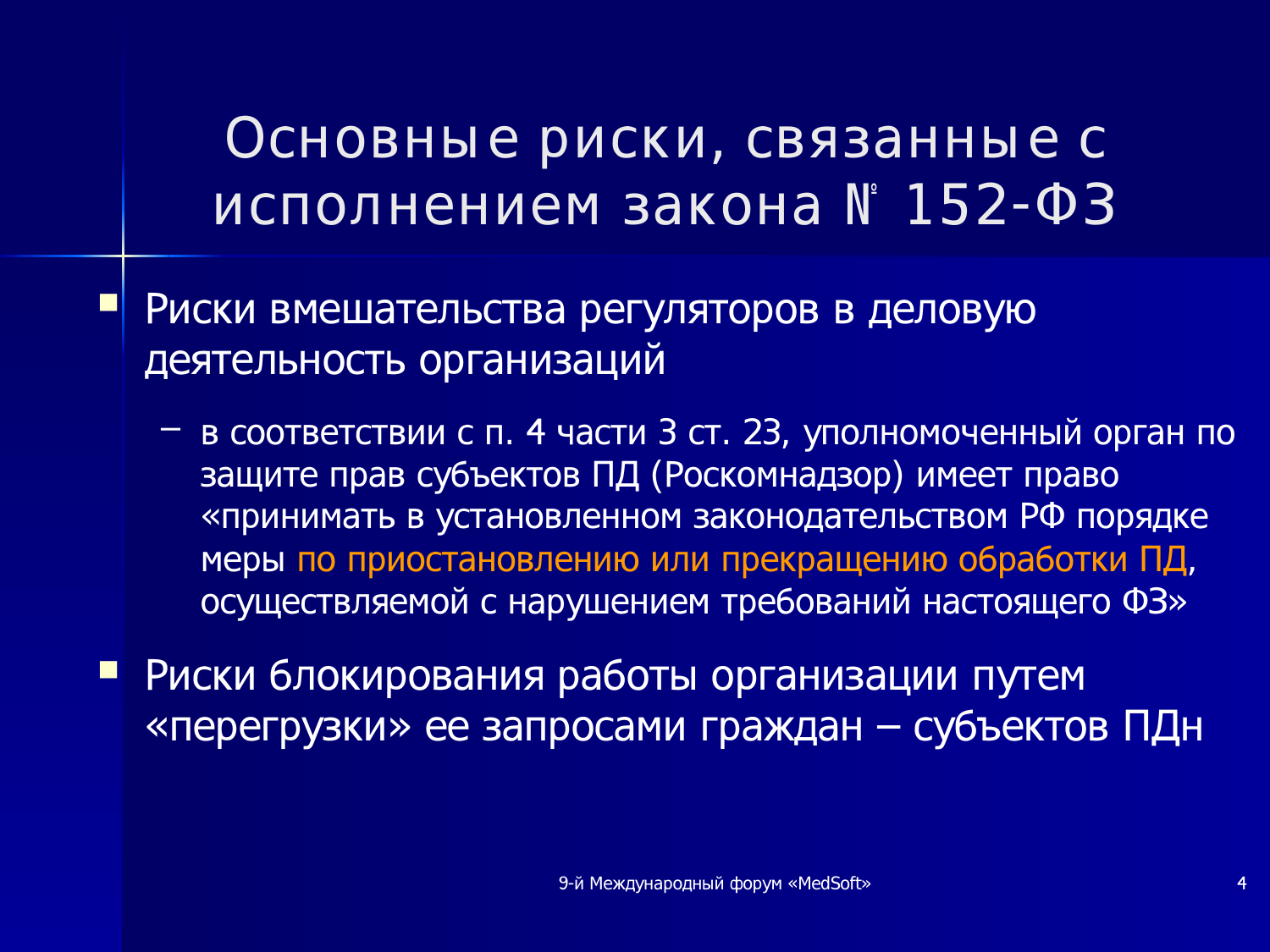

# Основные риски, связанные с исполнением закона № 152-ФЗ
Риски вмешательства регуляторов в деловую деятельность организаций
в соответствии с п. 4 части 3 ст. 23, уполномоченный орган по защите прав субъектов ПД (Роскомнадзор) имеет право «принимать в установленном законодательством РФ порядке меры по приостановлению или прекращению обработки ПД, осуществляемой с нарушением требований настоящего ФЗ»
Риски блокирования работы организации путем «перегрузки» ее запросами граждан – субъектов ПДн
9-й Международный форум «MedSoft»
4